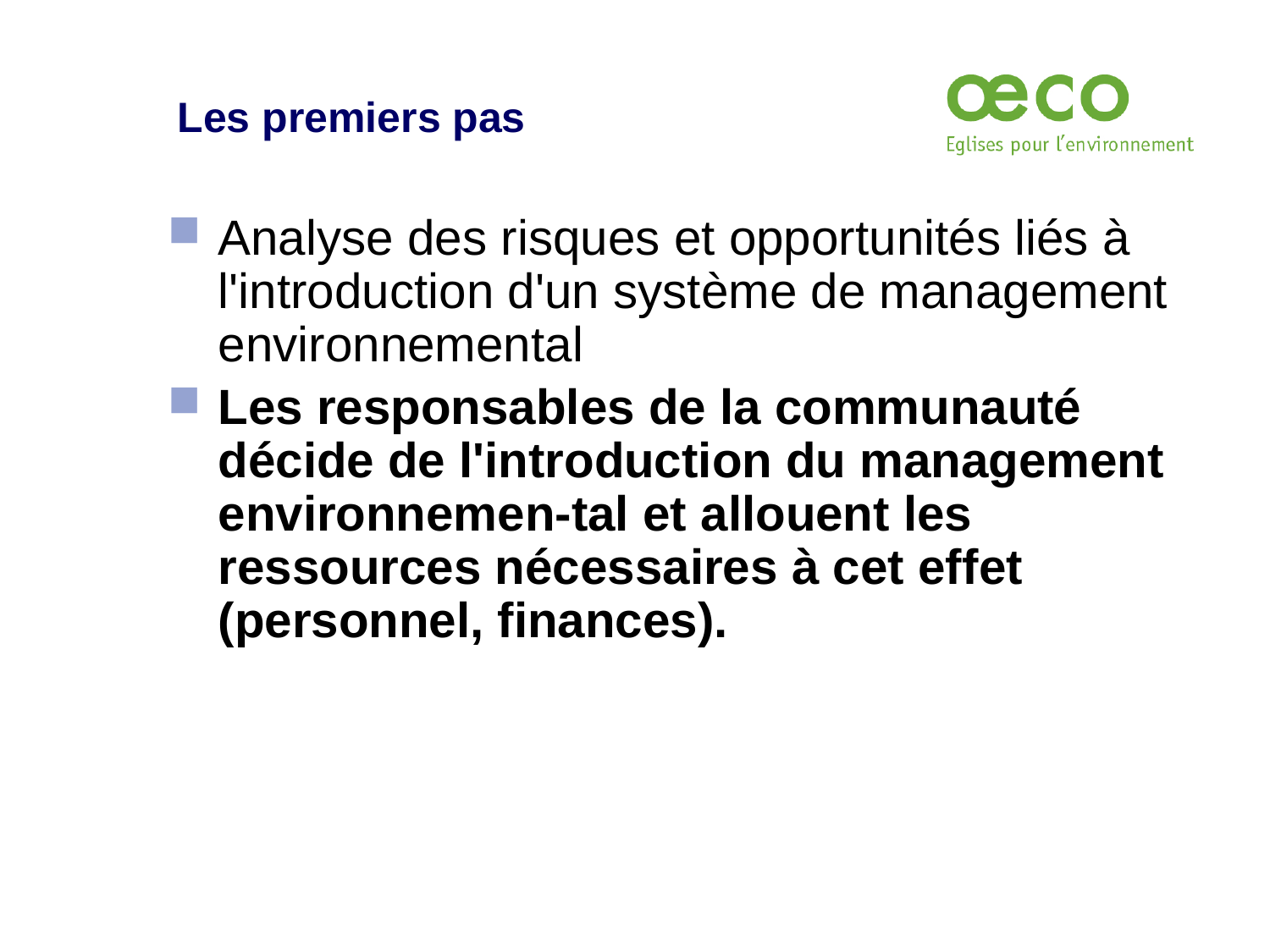

# Les premiers pas
Analyse des risques et opportunités liés à l'introduction d'un système de management environnemental
Les responsables de la communauté décide de l'introduction du management environnemen-tal et allouent les ressources nécessaires à cet effet (personnel, finances).